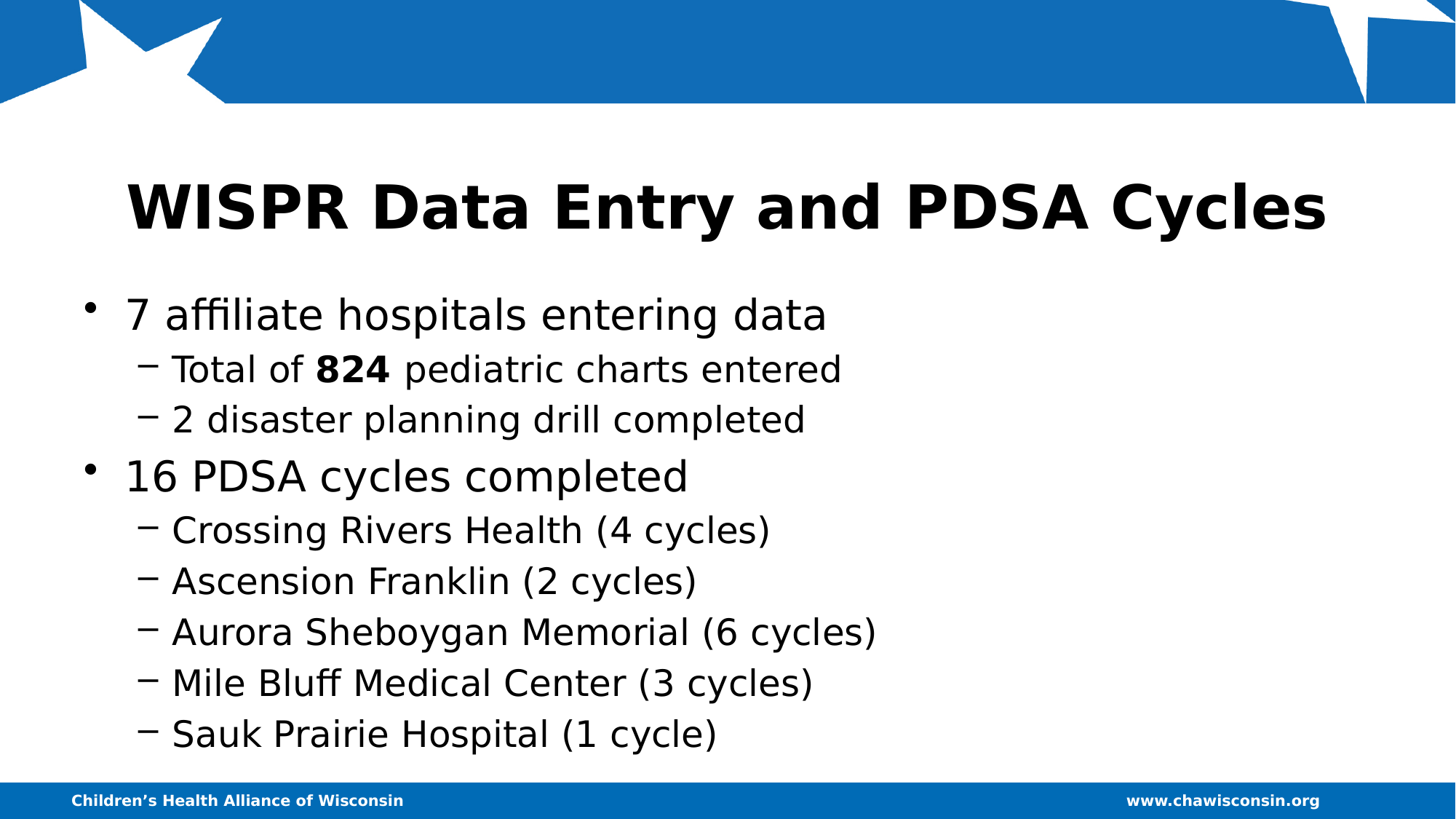

# WISPR Data Entry and PDSA Cycles
7 affiliate hospitals entering data
Total of 824 pediatric charts entered
2 disaster planning drill completed
16 PDSA cycles completed
Crossing Rivers Health (4 cycles)
Ascension Franklin (2 cycles)
Aurora Sheboygan Memorial (6 cycles)
Mile Bluff Medical Center (3 cycles)
Sauk Prairie Hospital (1 cycle)